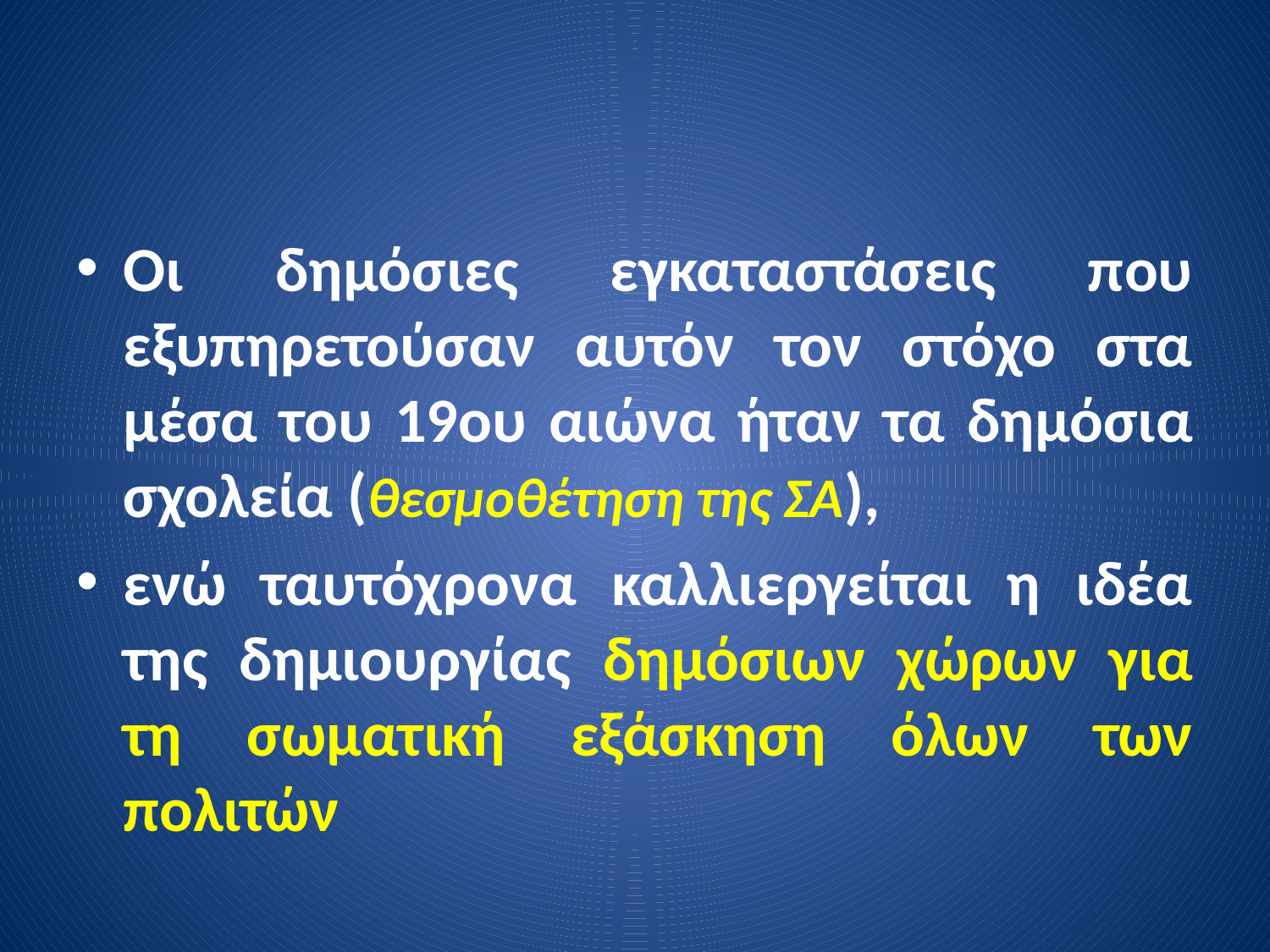

Οι δημόσιες εγκαταστάσεις που εξυπηρετούσαν αυτόν τον στόχο στα μέσα του 19ου αιώνα ήταν τα δημόσια σχολεία (θεσμοθέτηση της ΣΑ),
ενώ ταυτόχρονα καλλιεργείται η ιδέα της δημιουργίας δημόσιων χώρων για τη σωματική εξάσκηση όλων των πολιτών